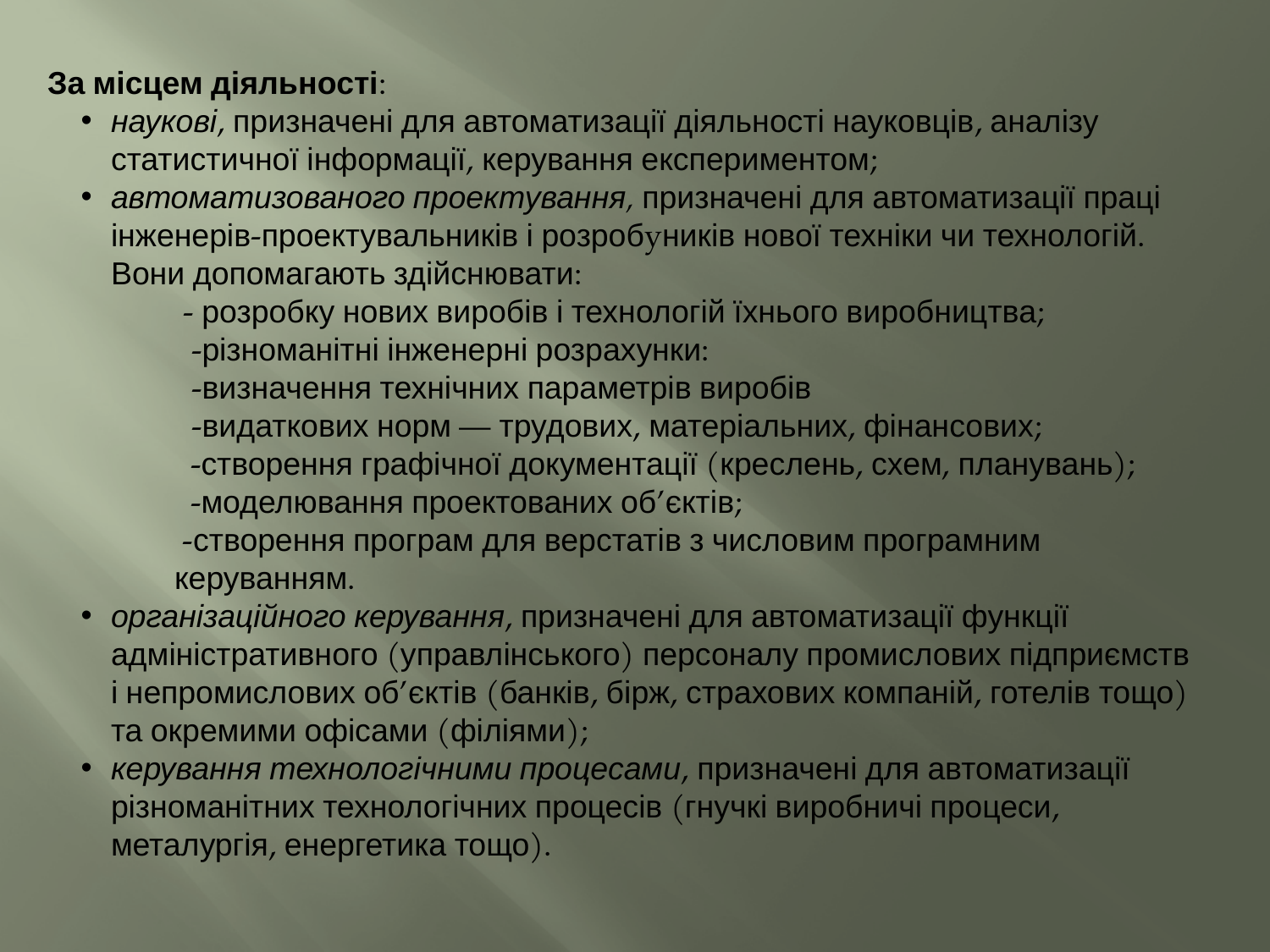

За місцем діяльності:
наукові, призначені для автоматизації діяльності науковців, аналізу статистичної інформації, керування експериментом;
автоматизованого проектування, призначені для автоматизації праці інженерів-проектувальників і розробyників нової техніки чи технологій. Вони допомагають здійснювати:
         - розробку нових виробів і технологій їхнього виробництва;
          -різноманітні інженерні розрахунки:
          -визначення технічних параметрів виробів
          -видаткових норм — трудових, матеріальних, фінансових;
  -створення графічної документації (креслень, схем, планувань);
  -моделювання проектованих об’єктів;
 -створення програм для верстатів з числовим програмним керуванням.
організаційного керування, призначені для автоматизації функції адміністративного (управлінського) персоналу промислових підприємств і непромислових об’єктів (банків, бірж, страхових компаній, готелів тощо) та окремими офісами (філіями);
керування технологічними процесами, призначені для автоматизації різноманітних технологічних процесів (гнучкі виробничі процеси, металургія, енергетика тощо).